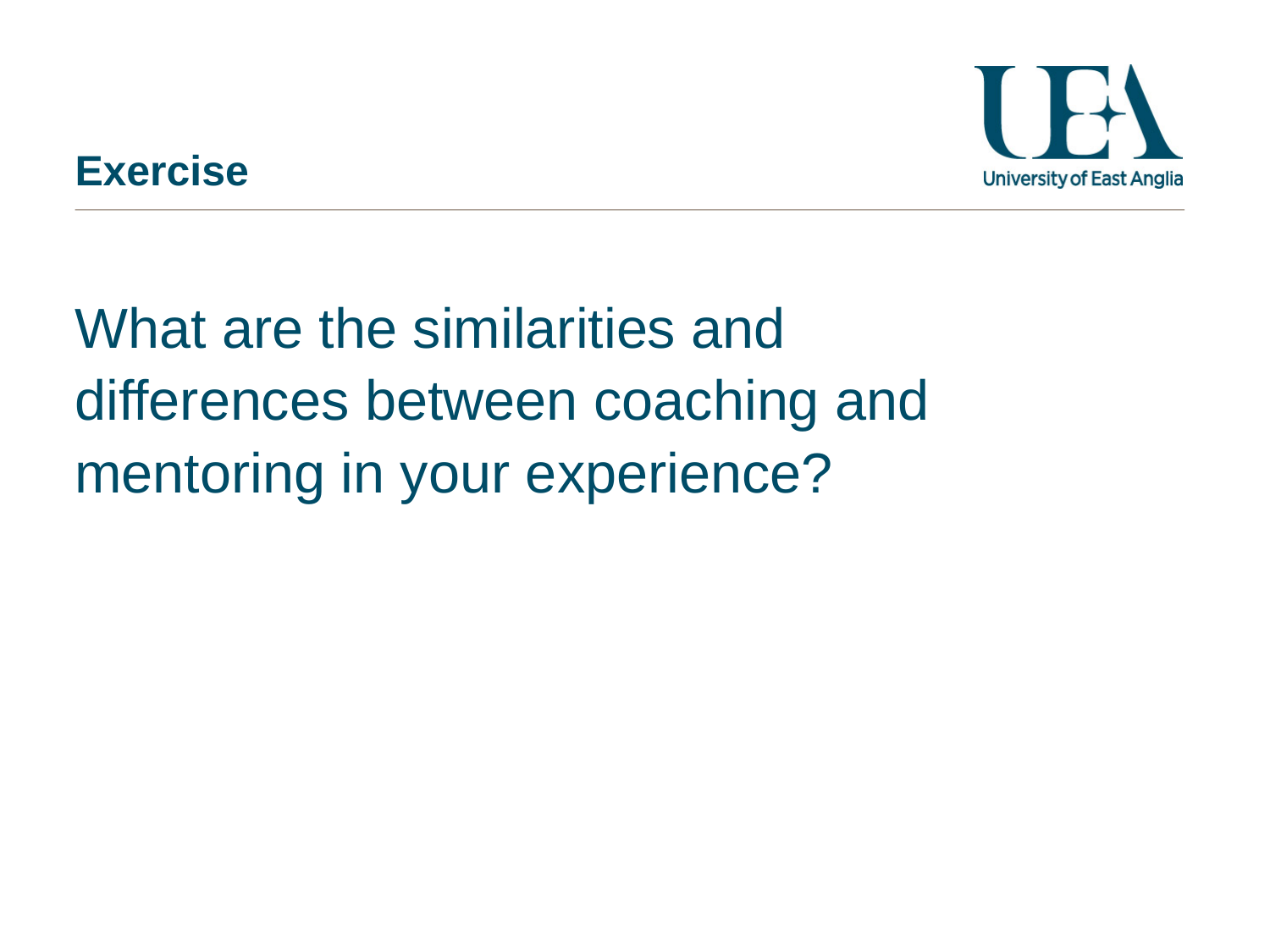

# Exercise
What are the similarities and
differences between coaching and
mentoring in your experience?